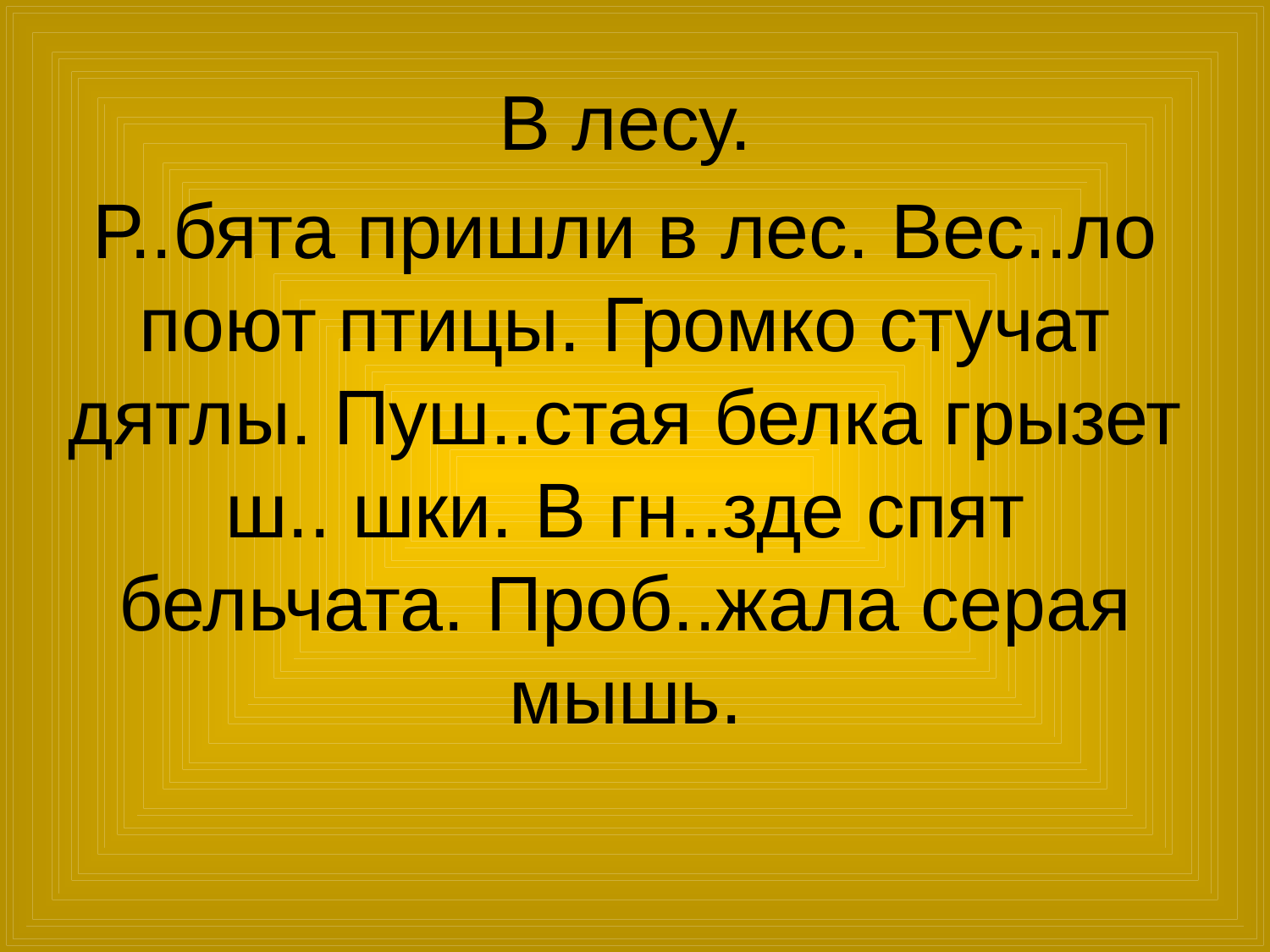

В лесу.
Р..бята пришли в лес. Вес..ло поют птицы. Громко стучат дятлы. Пуш..стая белка грызет ш.. шки. В гн..зде спят бельчата. Проб..жала серая мышь.